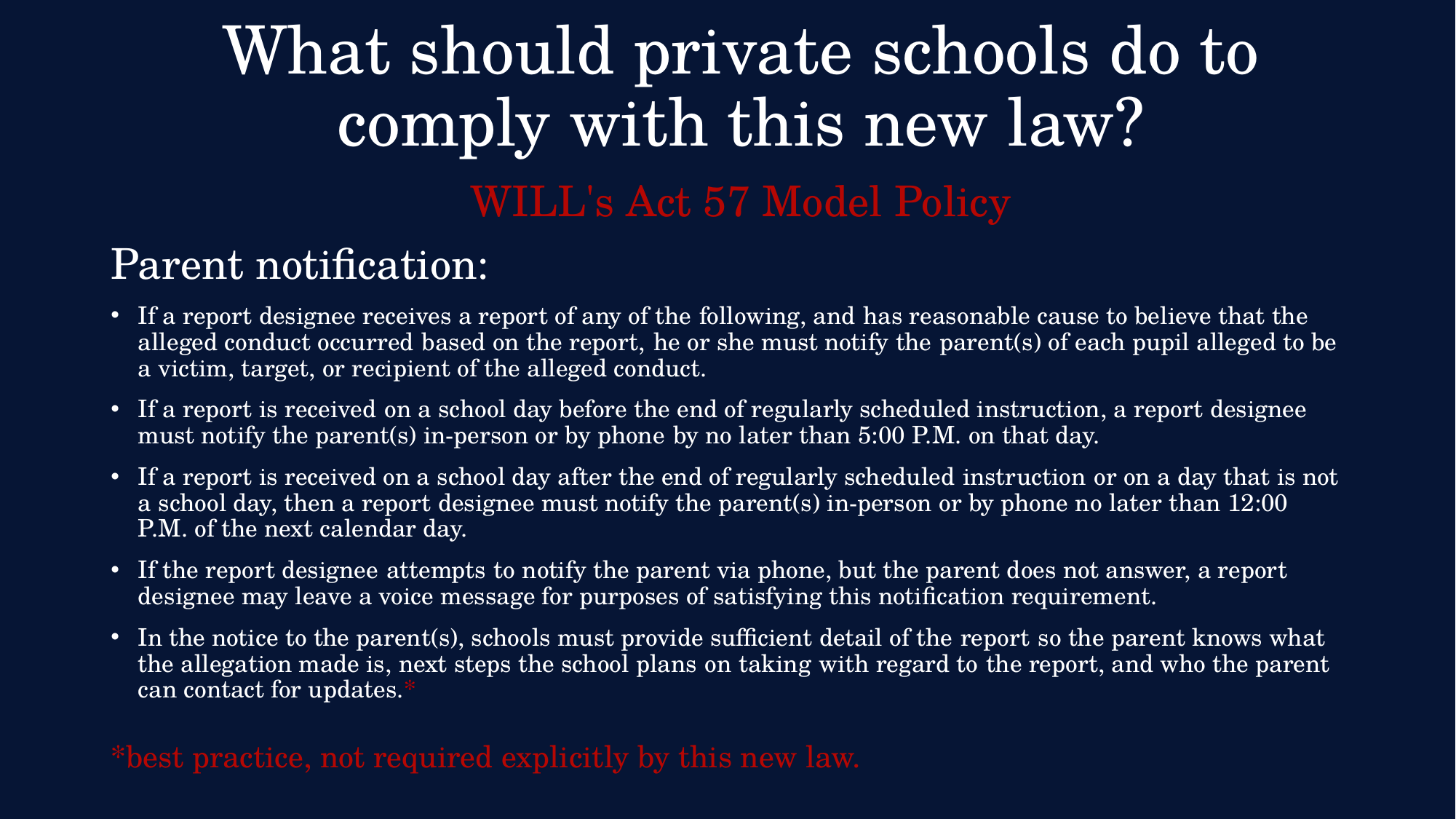

# What should private schools do to comply with this new law?
WILL's Act 57 Model Policy
Parent notification:
If a report designee receives a report of any of the following, and has reasonable cause to believe that the alleged conduct occurred based on the report, he or she must notify the parent(s) of each pupil alleged to be a victim, target, or recipient of the alleged conduct.
If a report is received on a school day before the end of regularly scheduled instruction, a report designee must notify the parent(s) in-person or by phone by no later than 5:00 P.M. on that day.
If a report is received on a school day after the end of regularly scheduled instruction or on a day that is not a school day, then a report designee must notify the parent(s) in-person or by phone no later than 12:00 P.M. of the next calendar day.
If the report designee attempts to notify the parent via phone, but the parent does not answer, a report designee may leave a voice message for purposes of satisfying this notification requirement.
In the notice to the parent(s), schools must provide sufficient detail of the report so the parent knows what the allegation made is, next steps the school plans on taking with regard to the report, and who the parent can contact for updates.*

*best practice, not required explicitly by this new law.